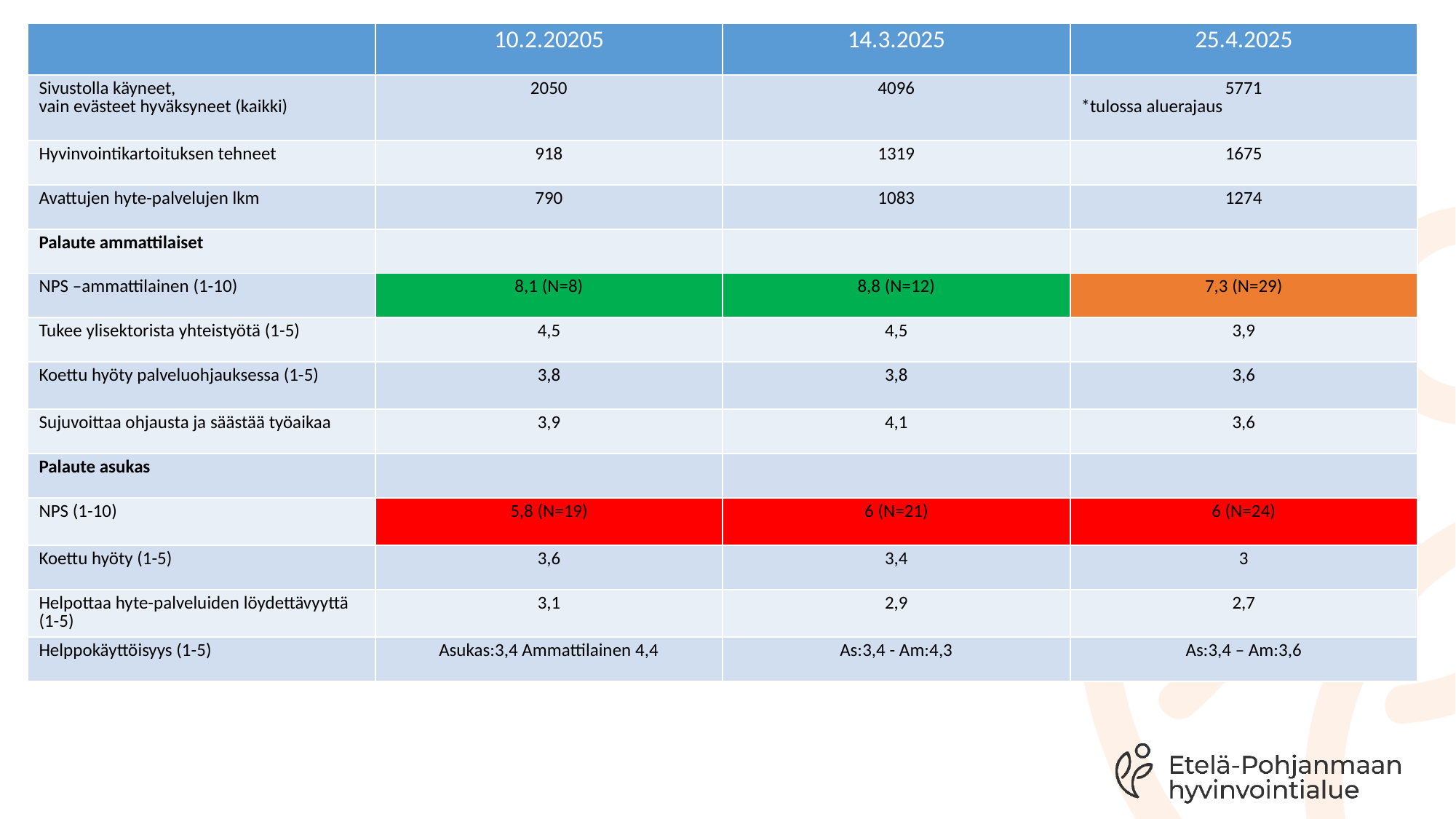

|  | 10.2.20205 | 14.3.2025 | 25.4.2025 |
| --- | --- | --- | --- |
| Sivustolla käyneet, vain evästeet hyväksyneet (kaikki) | 2050 | 4096 | 5771 \*tulossa aluerajaus |
| Hyvinvointikartoituksen tehneet | 918 | 1319 | 1675 |
| Avattujen hyte-palvelujen lkm | 790 | 1083 | 1274 |
| Palaute ammattilaiset |  |  |  |
| NPS –ammattilainen (1-10) | 8,1 (N=8) | 8,8 (N=12) | 7,3 (N=29) |
| Tukee ylisektorista yhteistyötä (1-5) | 4,5 | 4,5 | 3,9 |
| Koettu hyöty palveluohjauksessa (1-5) | 3,8 | 3,8 | 3,6 |
| Sujuvoittaa ohjausta ja säästää työaikaa | 3,9 | 4,1 | 3,6 |
| Palaute asukas |  |  |  |
| NPS (1-10) | 5,8 (N=19) | 6 (N=21) | 6 (N=24) |
| Koettu hyöty (1-5) | 3,6 | 3,4 | 3 |
| Helpottaa hyte-palveluiden löydettävyyttä (1-5) | 3,1 | 2,9 | 2,7 |
| Helppokäyttöisyys (1-5) | Asukas:3,4 Ammattilainen 4,4 | As:3,4 - Am:4,3 | As:3,4 – Am:3,6 |